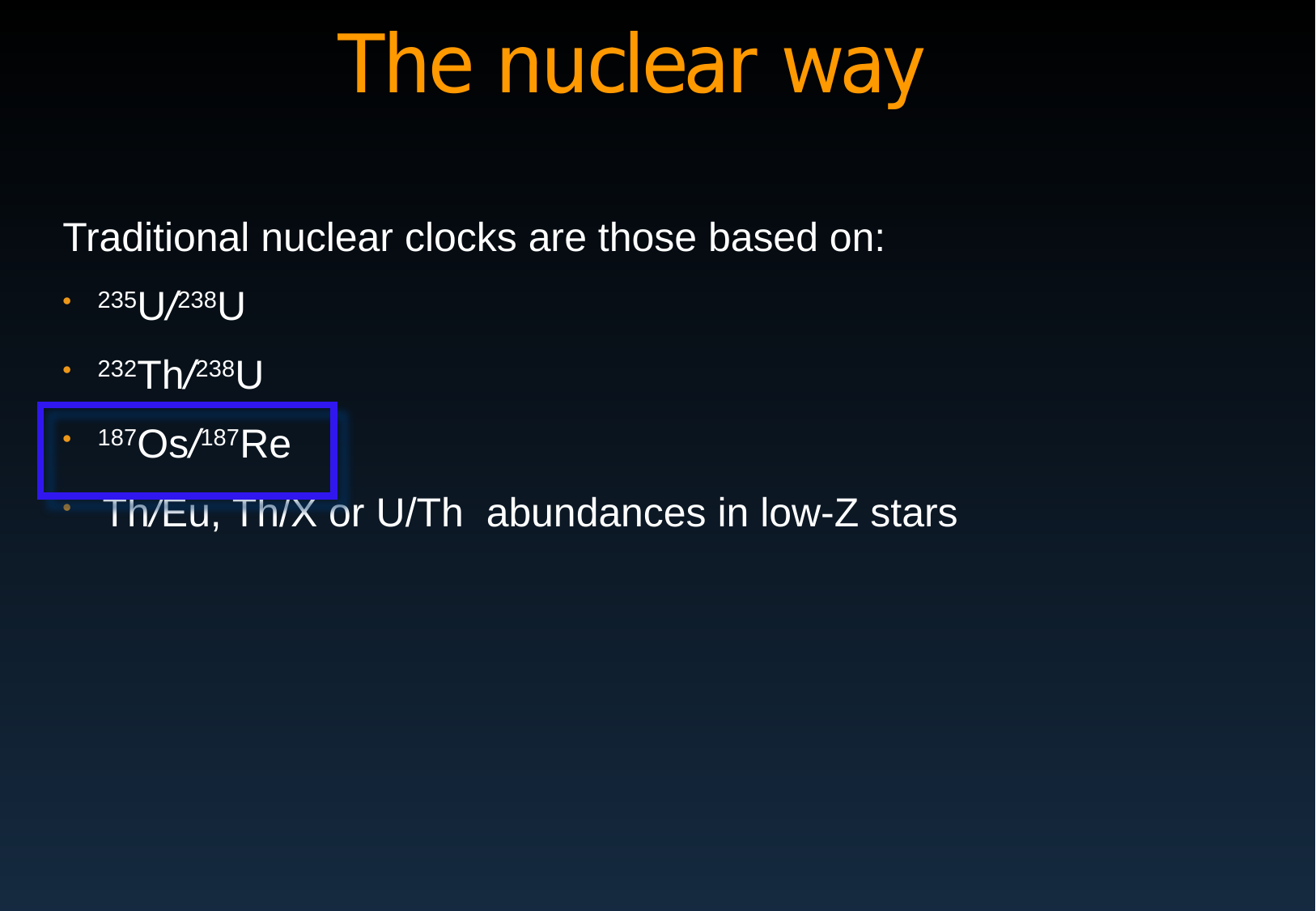

# The nuclear way
Traditional nuclear clocks are those based on:
 235U/238U
 232Th/238U
 187Os/187Re
 Th/Eu, Th/X or U/Th  abundances in low-Z stars